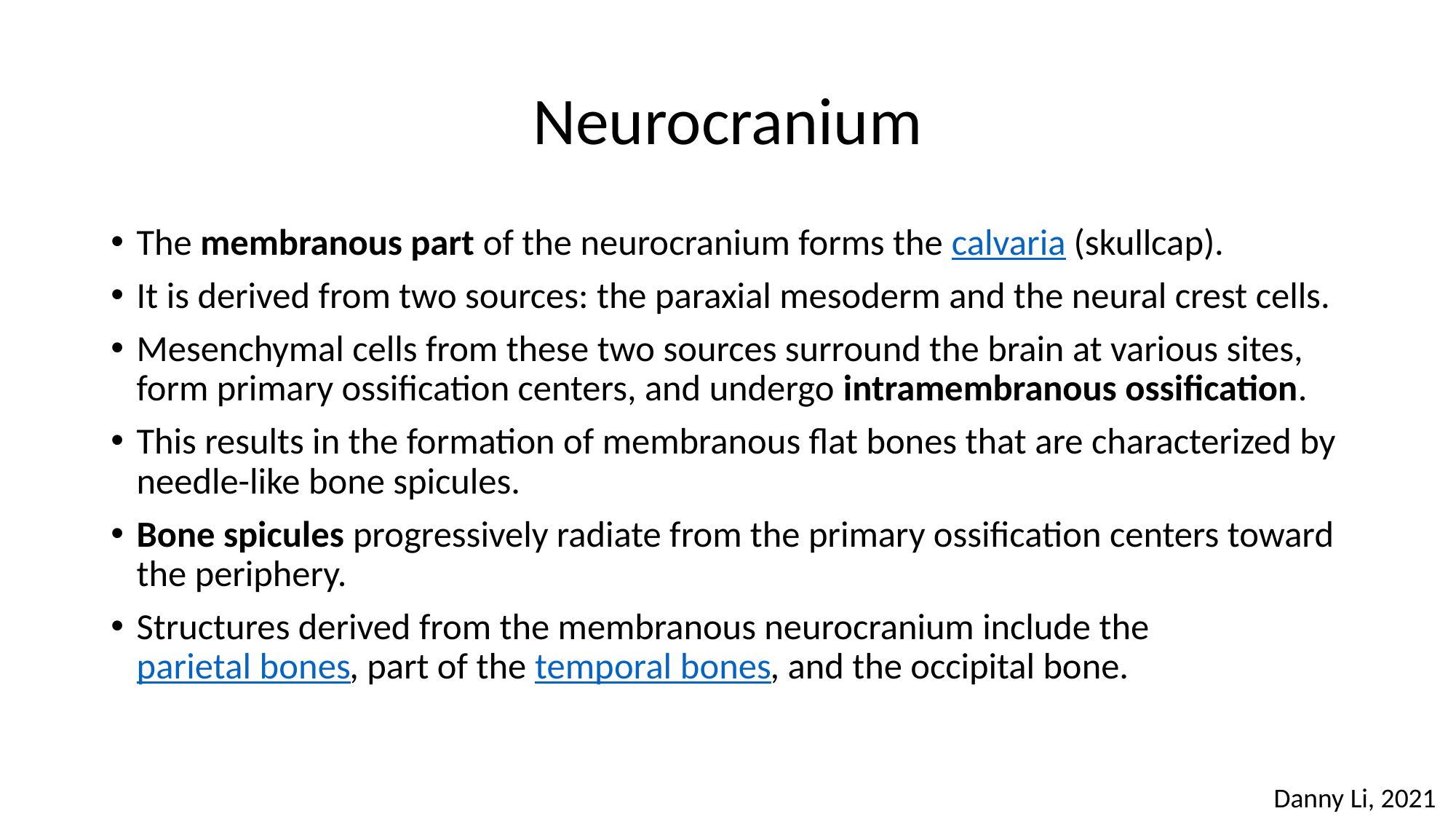

# Neurocranium
The membranous part of the neurocranium forms the calvaria (skullcap).
It is derived from two sources: the paraxial mesoderm and the neural crest cells.
Mesenchymal cells from these two sources surround the brain at various sites, form primary ossification centers, and undergo intramembranous ossification.
This results in the formation of membranous flat bones that are characterized by needle-like bone spicules.
Bone spicules progressively radiate from the primary ossification centers toward the periphery.
Structures derived from the membranous neurocranium include the parietal bones, part of the temporal bones, and the occipital bone.

Danny Li, 2021